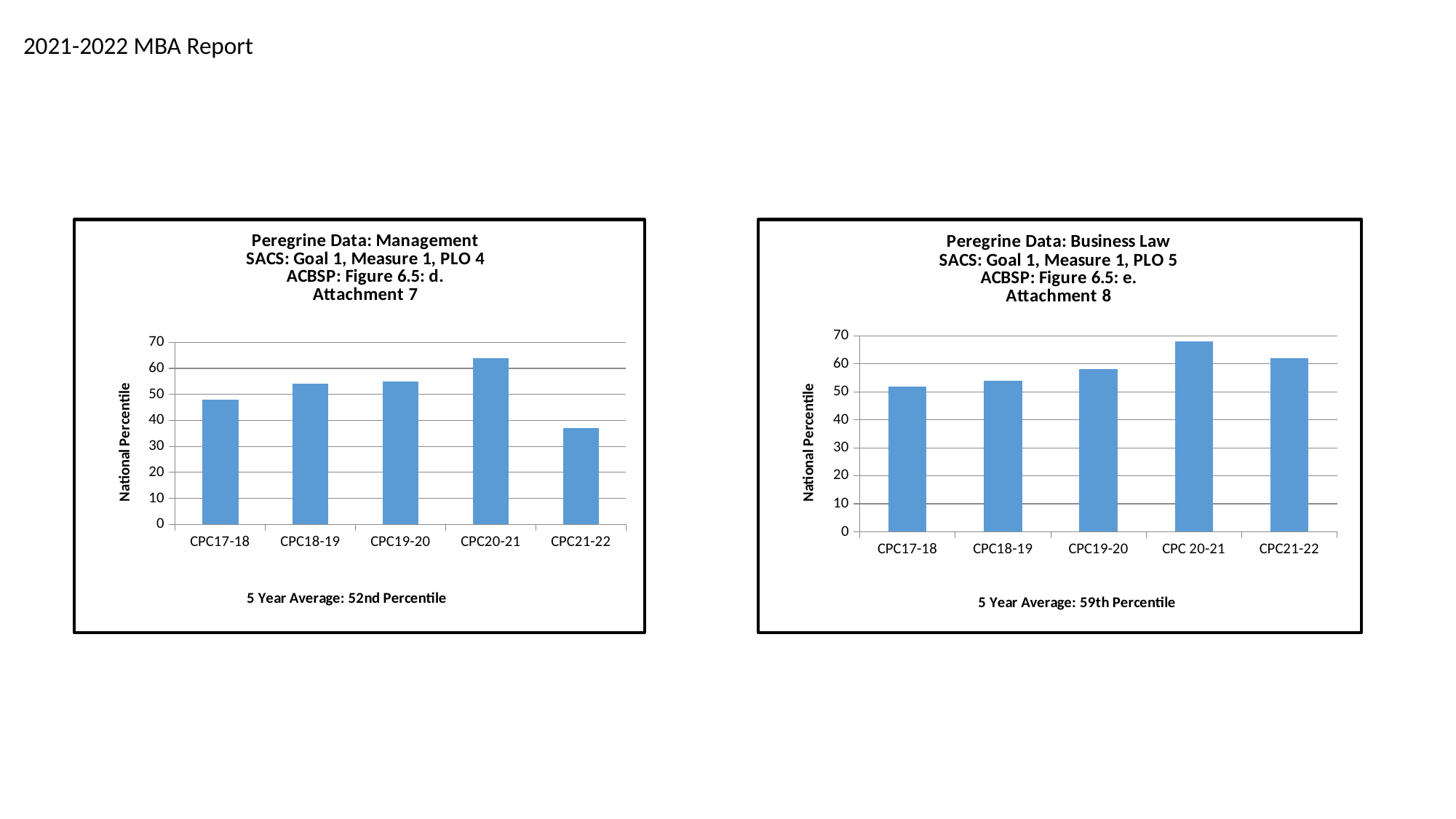

# 2021-2022 MBA Report

### Chart: Peregrine Data: Management
SACS: Goal 1, Measure 1, PLO 4
ACBSP: Figure 6.5: d.
Attachment 7

| Category | Data Pt |
|---|---|
| CPC17-18 | 48.0 |
| CPC18-19 | 54.0 |
| CPC19-20 | 55.0 |
| CPC20-21 | 64.0 |
| CPC21-22 | 37.0 |

### Chart: Peregrine Data: Business Law
SACS: Goal 1, Measure 1, PLO 5
ACBSP: Figure 6.5: e.
Attachment 8

| Category | Data Pt |
|---|---|
| CPC17-18 | 52.0 |
| CPC18-19 | 54.0 |
| CPC19-20 | 58.0 |
| CPC 20-21 | 68.0 |
| CPC21-22 | 62.0 |